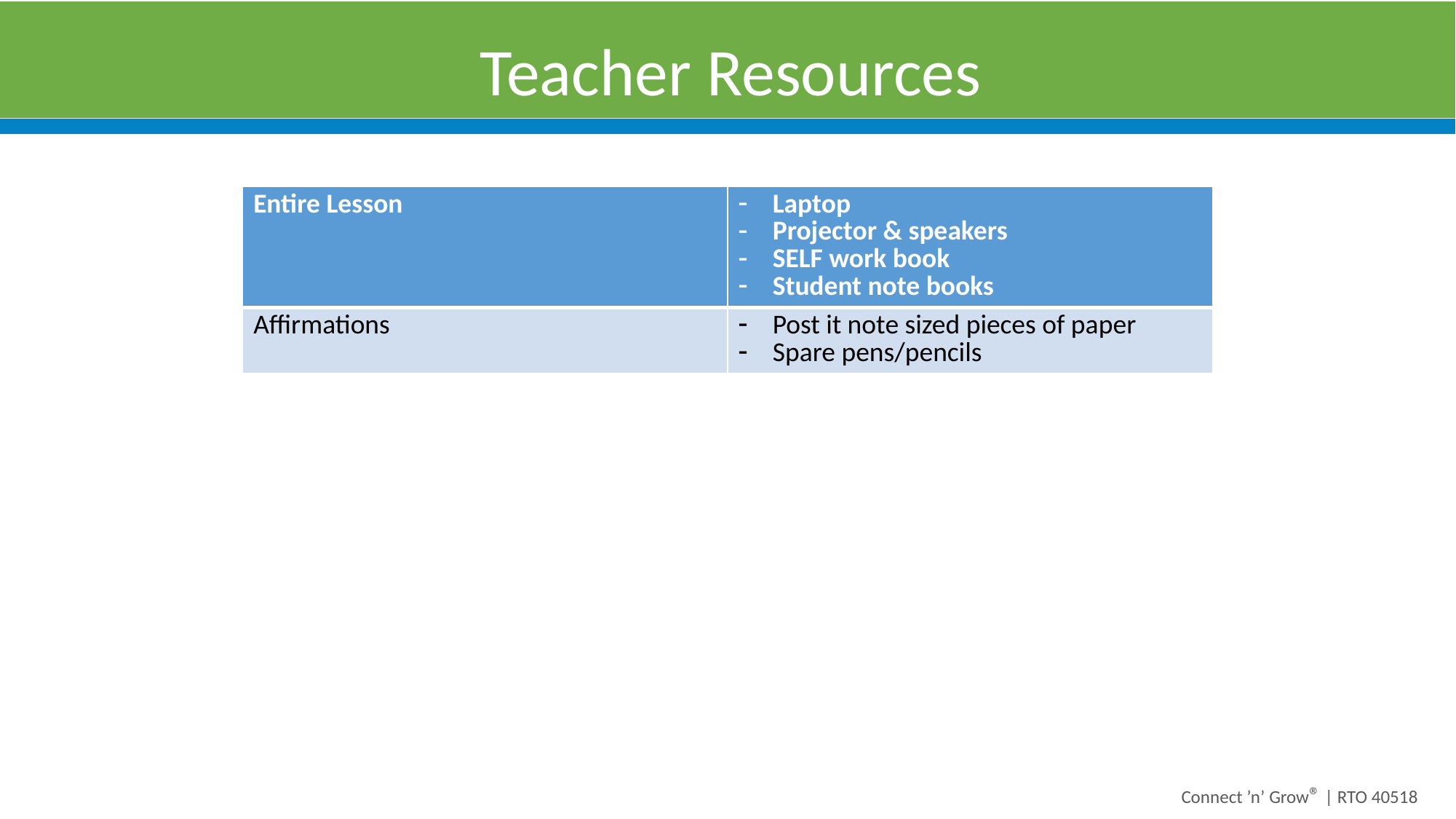

Teacher Resources
| Entire Lesson | Laptop Projector & speakers SELF work book Student note books |
| --- | --- |
| Affirmations | Post it note sized pieces of paper Spare pens/pencils |